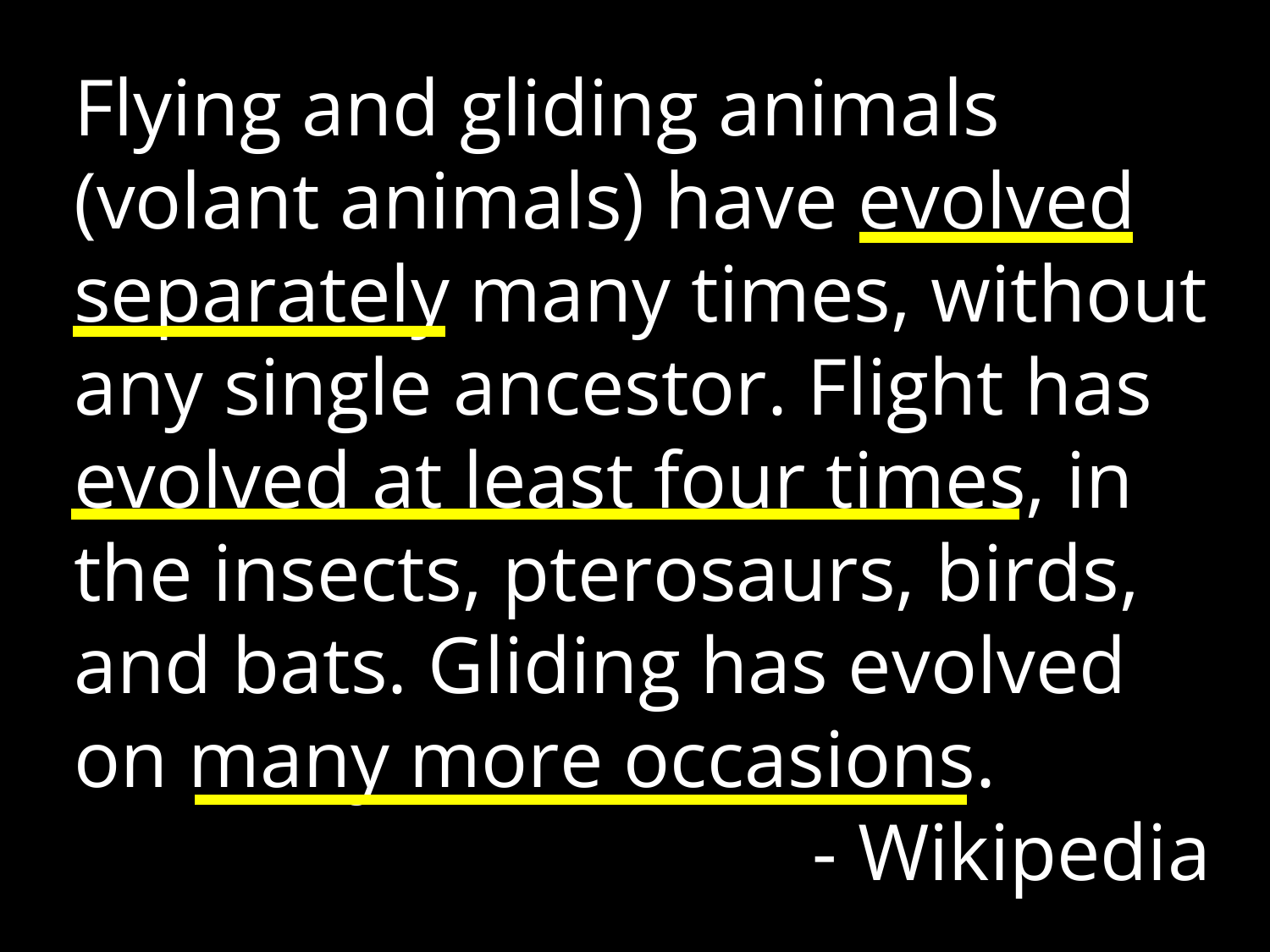

Flying and gliding animals (volant animals) have evolved separately many times, without any single ancestor. Flight has evolved at least four times, in the insects, pterosaurs, birds, and bats. Gliding has evolved on many more occasions.
- Wikipedia